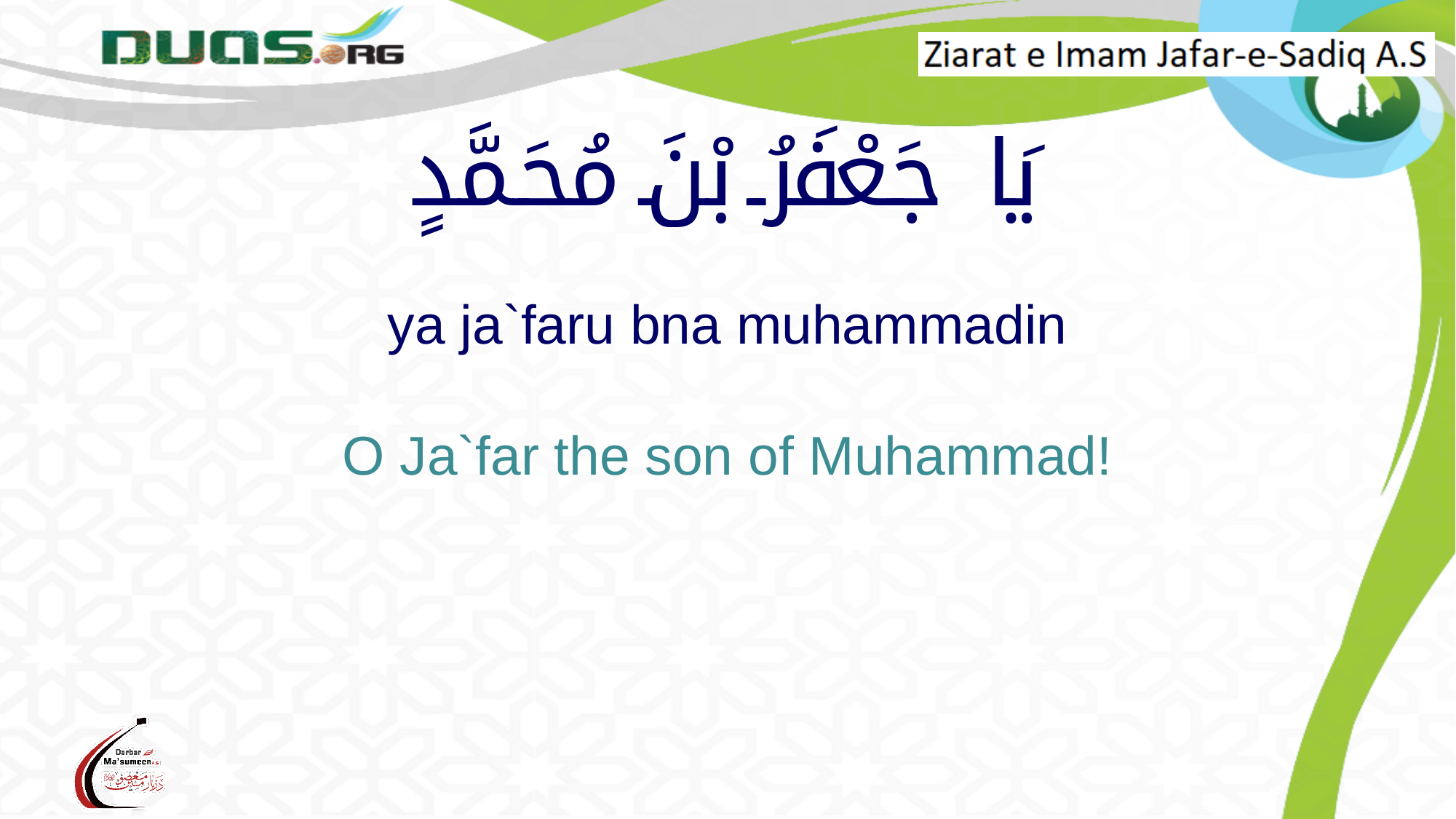

# يَا جَعْفَرُ بْنَ مُحَمَّدٍ ya ja`faru bna muhammadin O Ja`far the son of Muhammad!